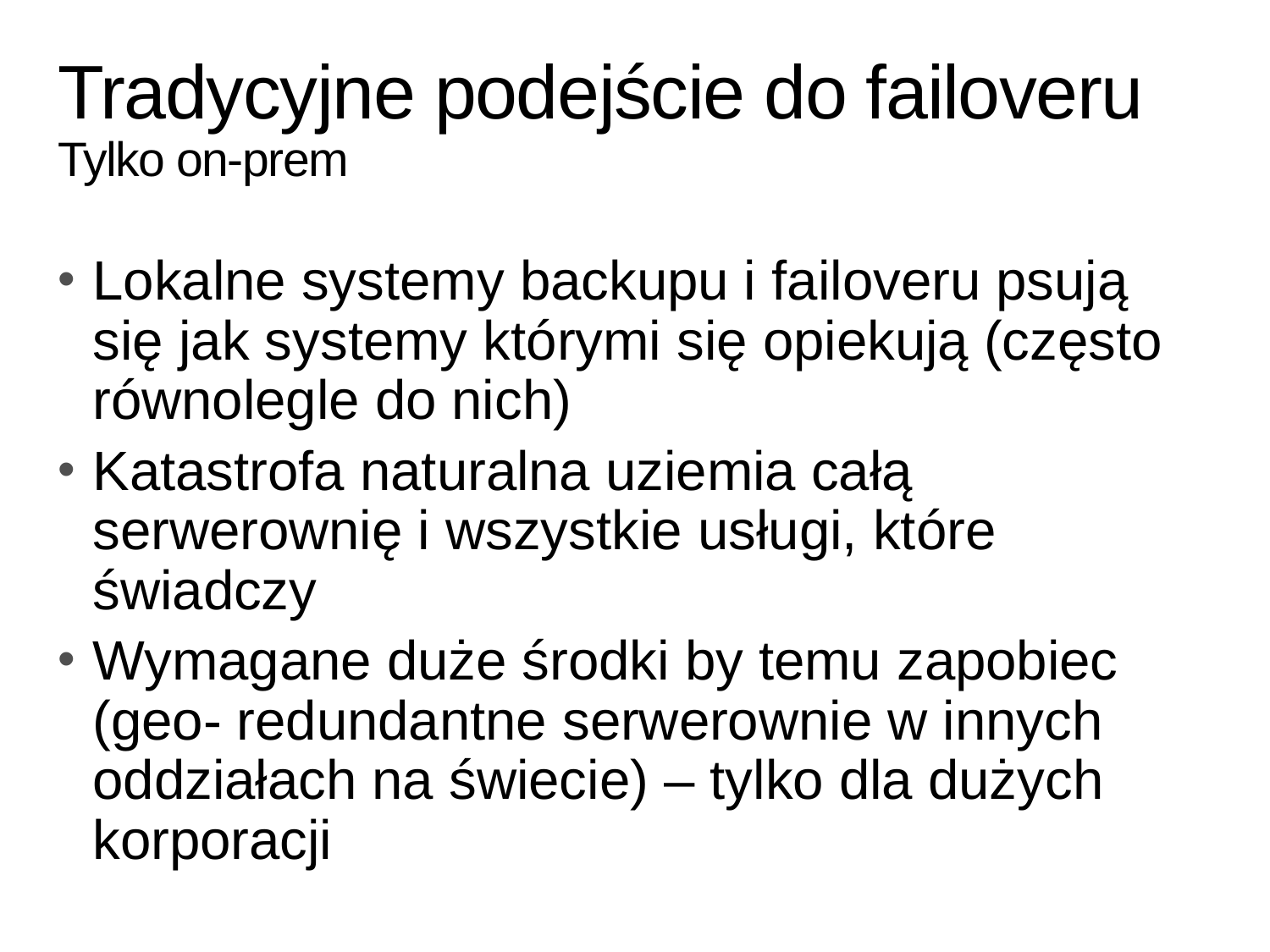

# Tradycyjne podejście do failoveru Tylko on-prem
Lokalne systemy backupu i failoveru psują się jak systemy którymi się opiekują (często równolegle do nich)
Katastrofa naturalna uziemia całą serwerownię i wszystkie usługi, które świadczy
Wymagane duże środki by temu zapobiec (geo- redundantne serwerownie w innych oddziałach na świecie) – tylko dla dużych korporacji